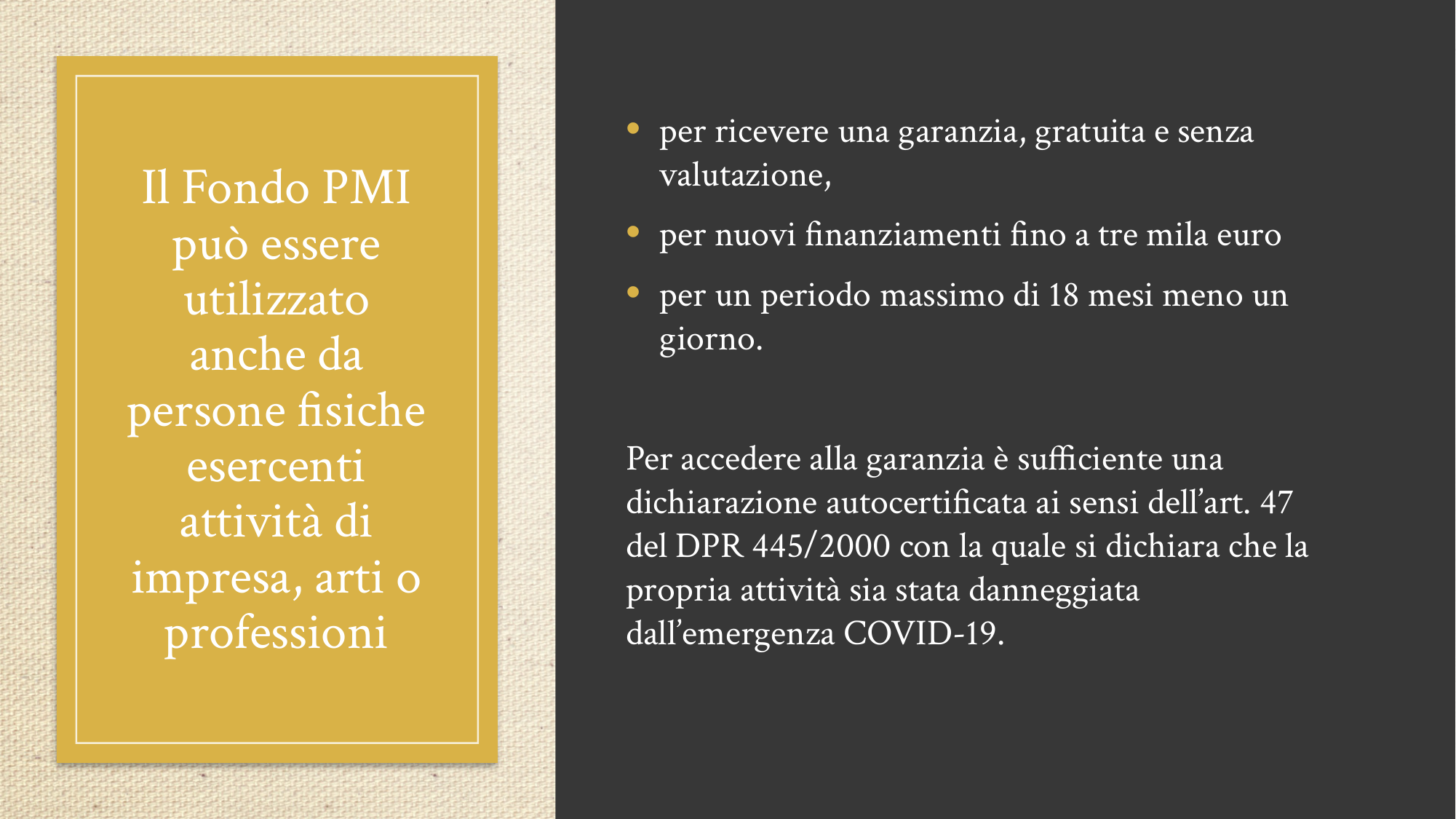

per ricevere una garanzia, gratuita e senza valutazione,
per nuovi finanziamenti fino a tre mila euro
per un periodo massimo di 18 mesi meno un giorno.

Per accedere alla garanzia è sufficiente una dichiarazione autocertificata ai sensi dell’art. 47 del DPR 445/2000 con la quale si dichiara che la propria attività sia stata danneggiata dall’emergenza COVID-19.

# Il Fondo PMI può essere utilizzato anche da persone fisiche esercenti attività di impresa, arti o professioni